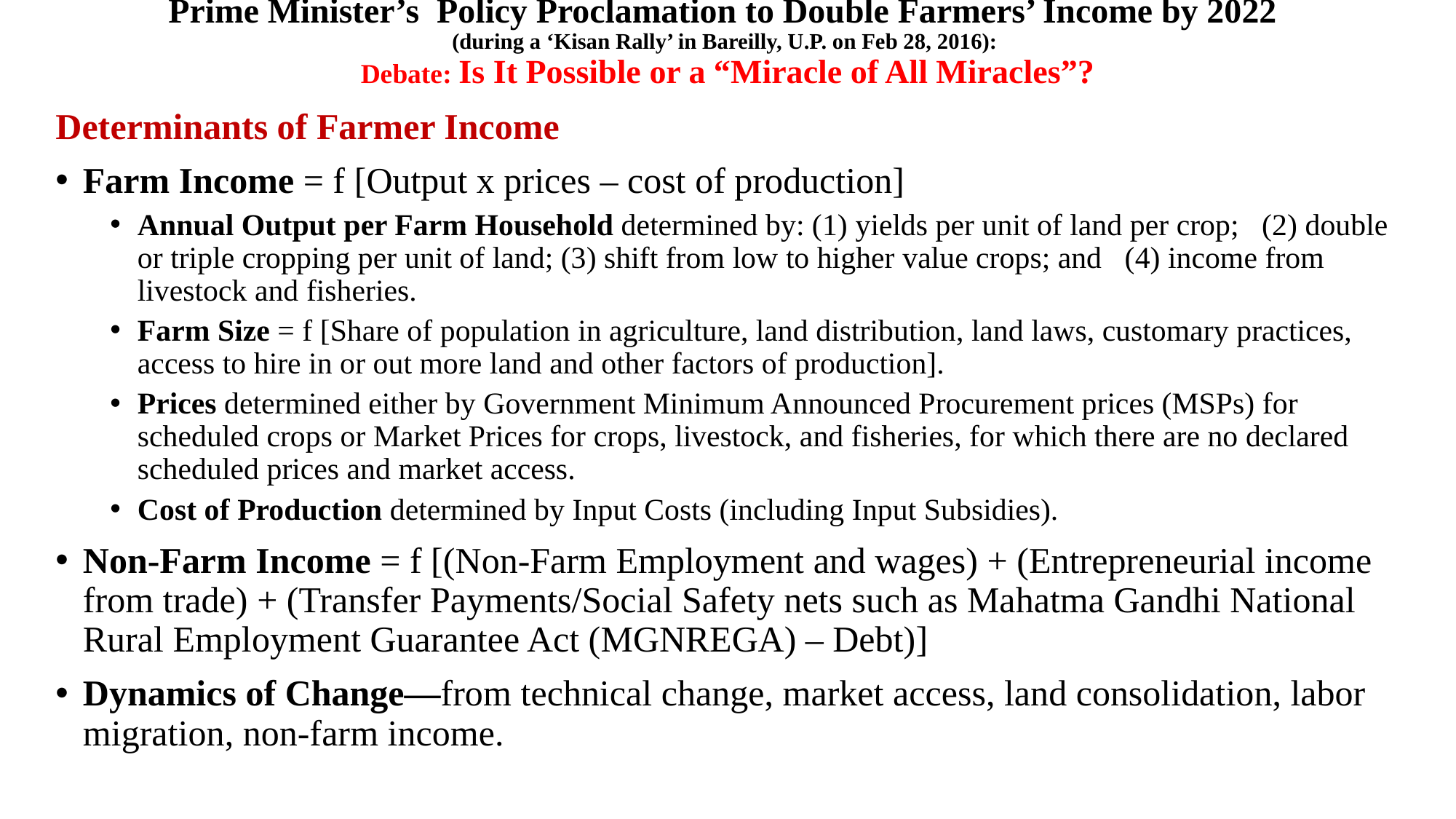

# Prime Minister’s  Policy Proclamation to Double Farmers’ Income by 2022 (during a ‘Kisan Rally’ in Bareilly, U.P. on Feb 28, 2016): Debate: Is It Possible or a “Miracle of All Miracles”?
Determinants of Farmer Income
Farm Income = f [Output x prices – cost of production]
Annual Output per Farm Household determined by: (1) yields per unit of land per crop;   (2) double or triple cropping per unit of land; (3) shift from low to higher value crops; and   (4) income from livestock and fisheries.
Farm Size = f [Share of population in agriculture, land distribution, land laws, customary practices, access to hire in or out more land and other factors of production].
Prices determined either by Government Minimum Announced Procurement prices (MSPs) for scheduled crops or Market Prices for crops, livestock, and fisheries, for which there are no declared scheduled prices and market access.
Cost of Production determined by Input Costs (including Input Subsidies).
Non-Farm Income = f [(Non-Farm Employment and wages) + (Entrepreneurial income from trade) + (Transfer Payments/Social Safety nets such as Mahatma Gandhi National Rural Employment Guarantee Act (MGNREGA) – Debt)]
Dynamics of Change—from technical change, market access, land consolidation, labor migration, non-farm income.